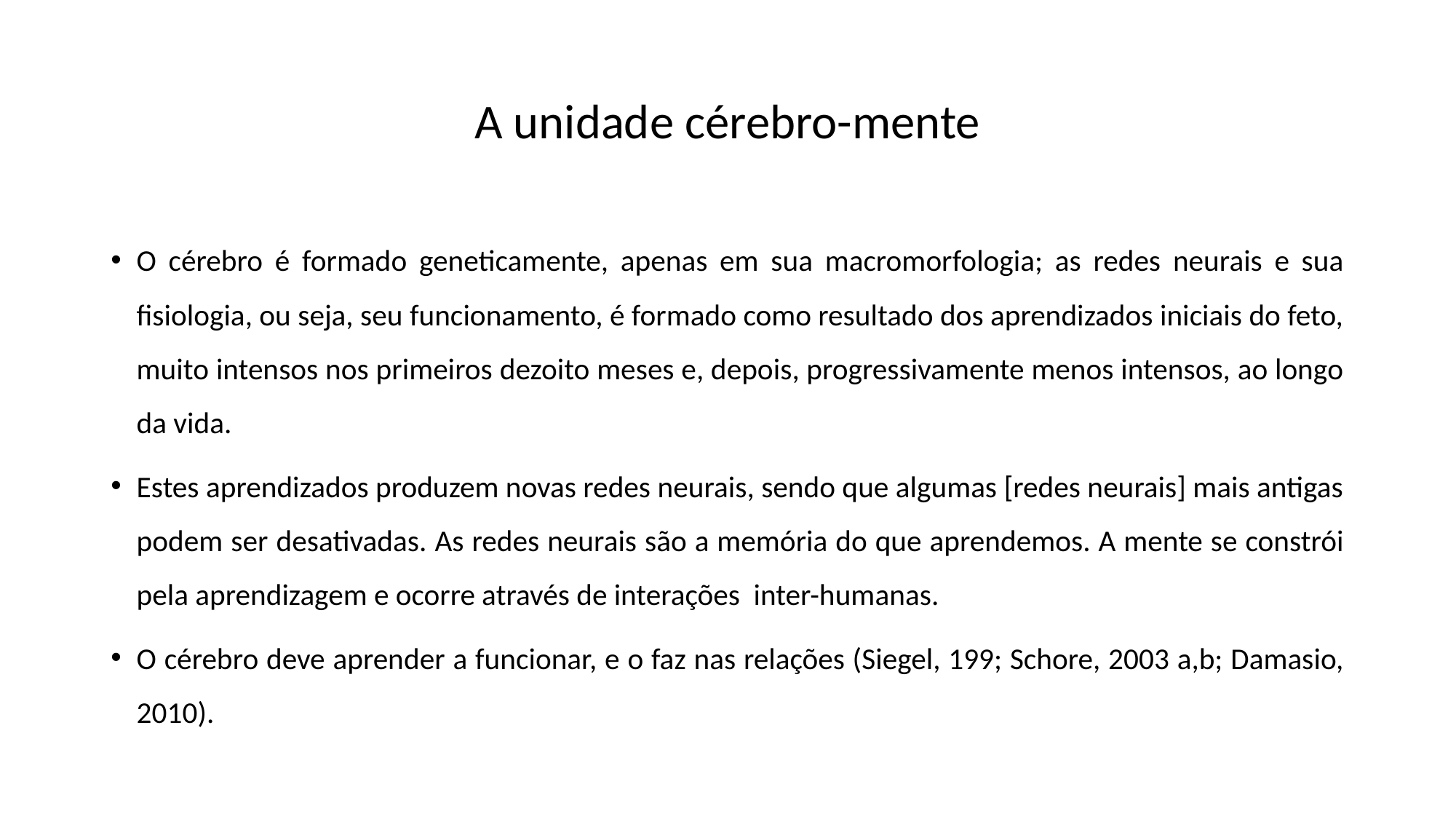

# A unidade cérebro-mente
O cérebro é formado geneticamente, apenas em sua macromorfologia; as redes neurais e sua fisiologia, ou seja, seu funcionamento, é formado como resultado dos aprendizados iniciais do feto, muito intensos nos primeiros dezoito meses e, depois, progressivamente menos intensos, ao longo da vida.
Estes aprendizados produzem novas redes neurais, sendo que algumas [redes neurais] mais antigas podem ser desativadas. As redes neurais são a memória do que aprendemos. A mente se constrói pela aprendizagem e ocorre através de interações  inter-humanas.
O cérebro deve aprender a funcionar, e o faz nas relações (Siegel, 199; Schore, 2003 a,b; Damasio, 2010).